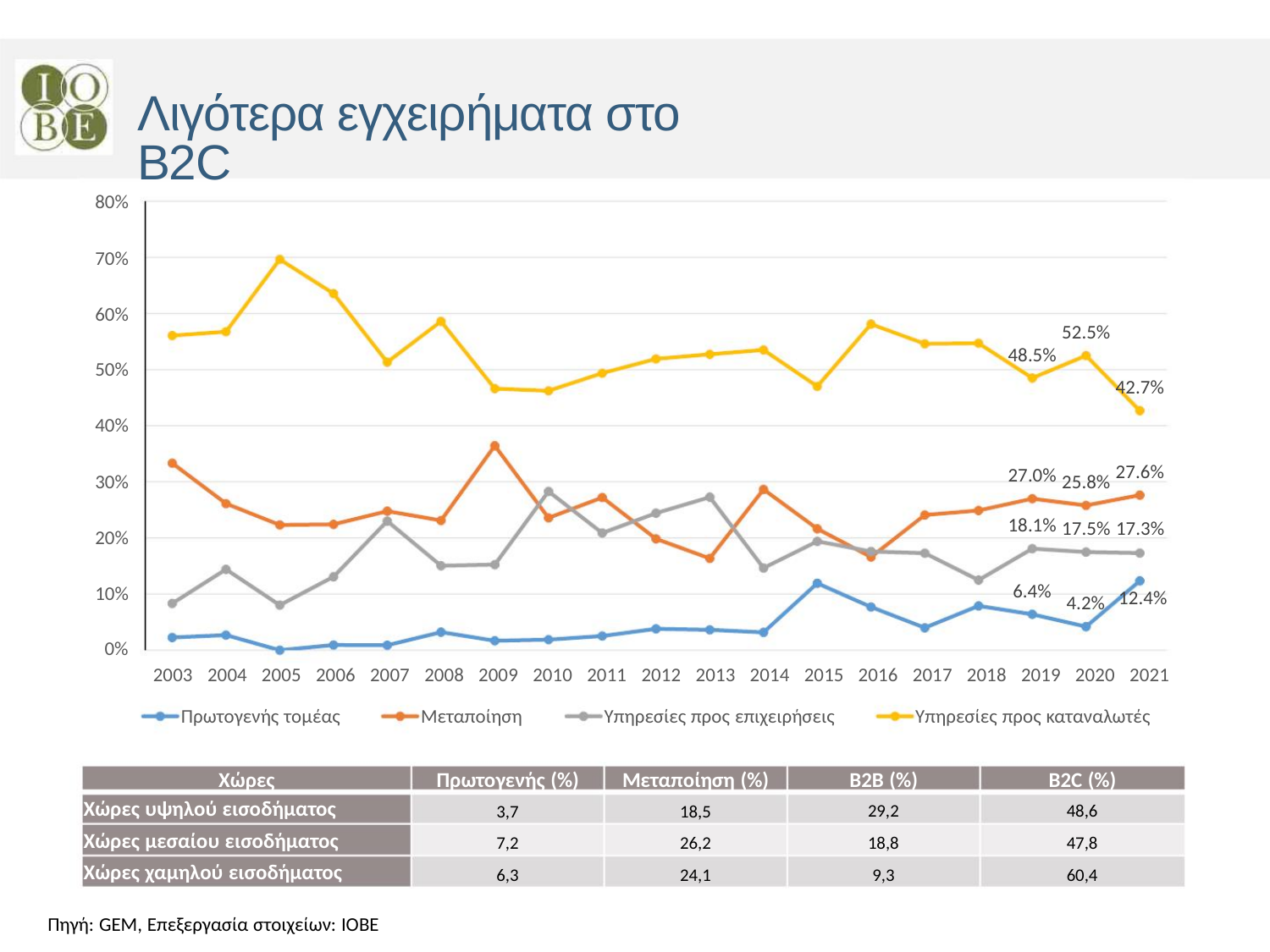

Λιγότερα εγχειρήματα στο Β2C
80%
70%
60%
50%
40%
30%
20%
10%
0%
52.5%
25.8%
48.5%
42.7%
27.6%
27.0%
18.1%
17.5% 17.3%
6.4%
12.4%
4.2%
2003 2004 2005 2006 2007 2008 2009 2010 2011 2012 2013 2014 2015 2016 2017 2018 2019 2020 2021
Πρωτογενής τομέας
Μεταποίηση
Υπηρεσίες προς επιχειρήσεις
Υπηρεσίες προς καταναλωτές
Χώρες
Πρωτογενής (%)
Μεταποίηση (%)
Β2Β (%)
29,2
B2C (%)
48,6
Χώρες υψηλού εισοδήματος
Χώρες μεσαίου εισοδήματος
Χώρες χαμηλού εισοδήματος
3,7
7,2
6,3
18,5
26,2
24,1
18,8
47,8
9,3
60,4
Πηγή: GEM, Επεξεργασία στοιχείων: ΙΟΒΕ